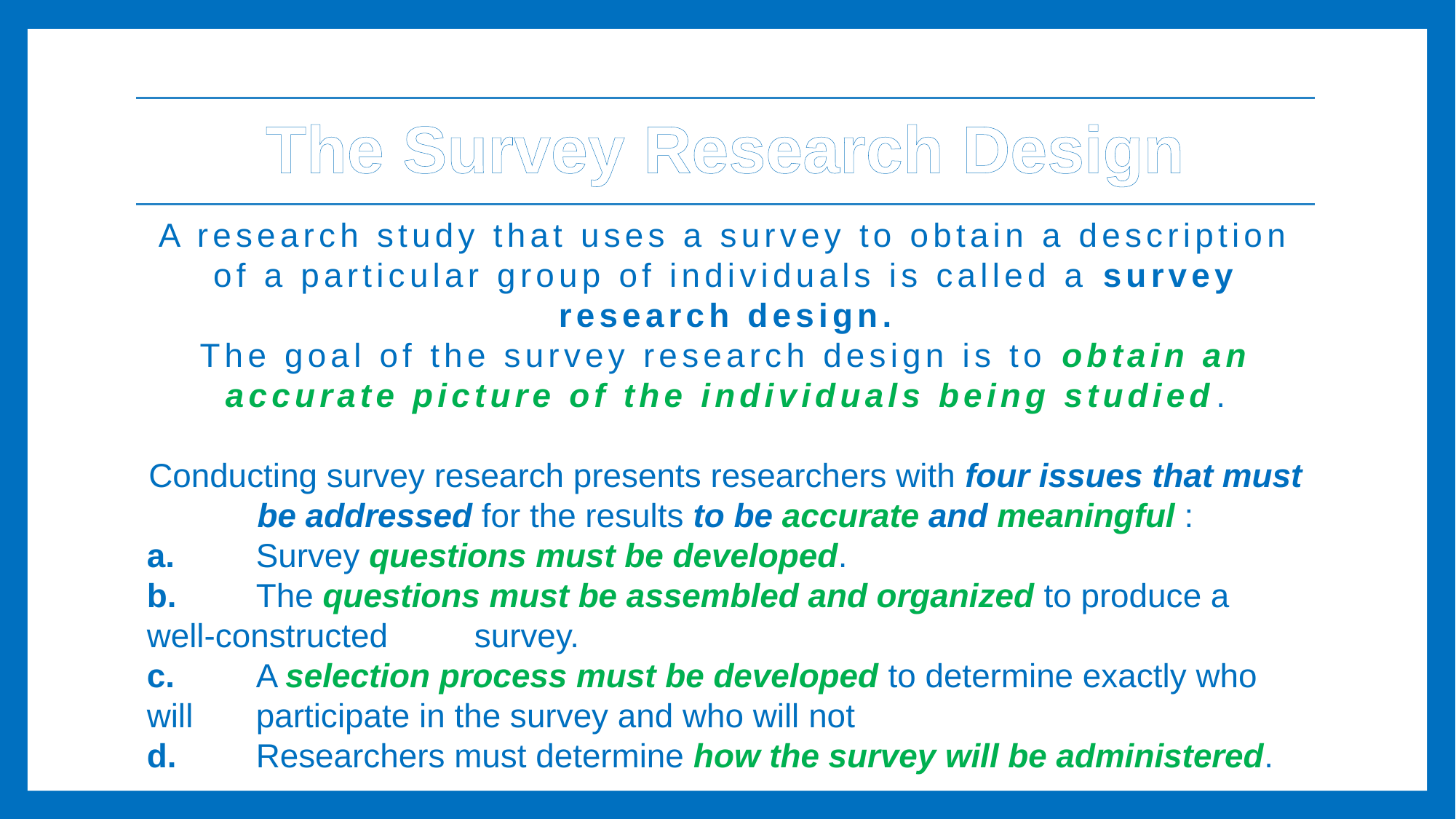

The Survey Research Design
A research study that uses a survey to obtain a description of a particular group of individuals is called a survey research design.
The goal of the survey research design is to obtain an accurate picture of the individuals being studied.

Conducting survey research presents researchers with four issues that must be addressed for the results to be accurate and meaningful :
a.	Survey questions must be developed.
b.	The questions must be assembled and organized to produce a well-constructed 	survey.
c.	A selection process must be developed to determine exactly who will 	participate in the survey and who will not
d.	Researchers must determine how the survey will be administered.